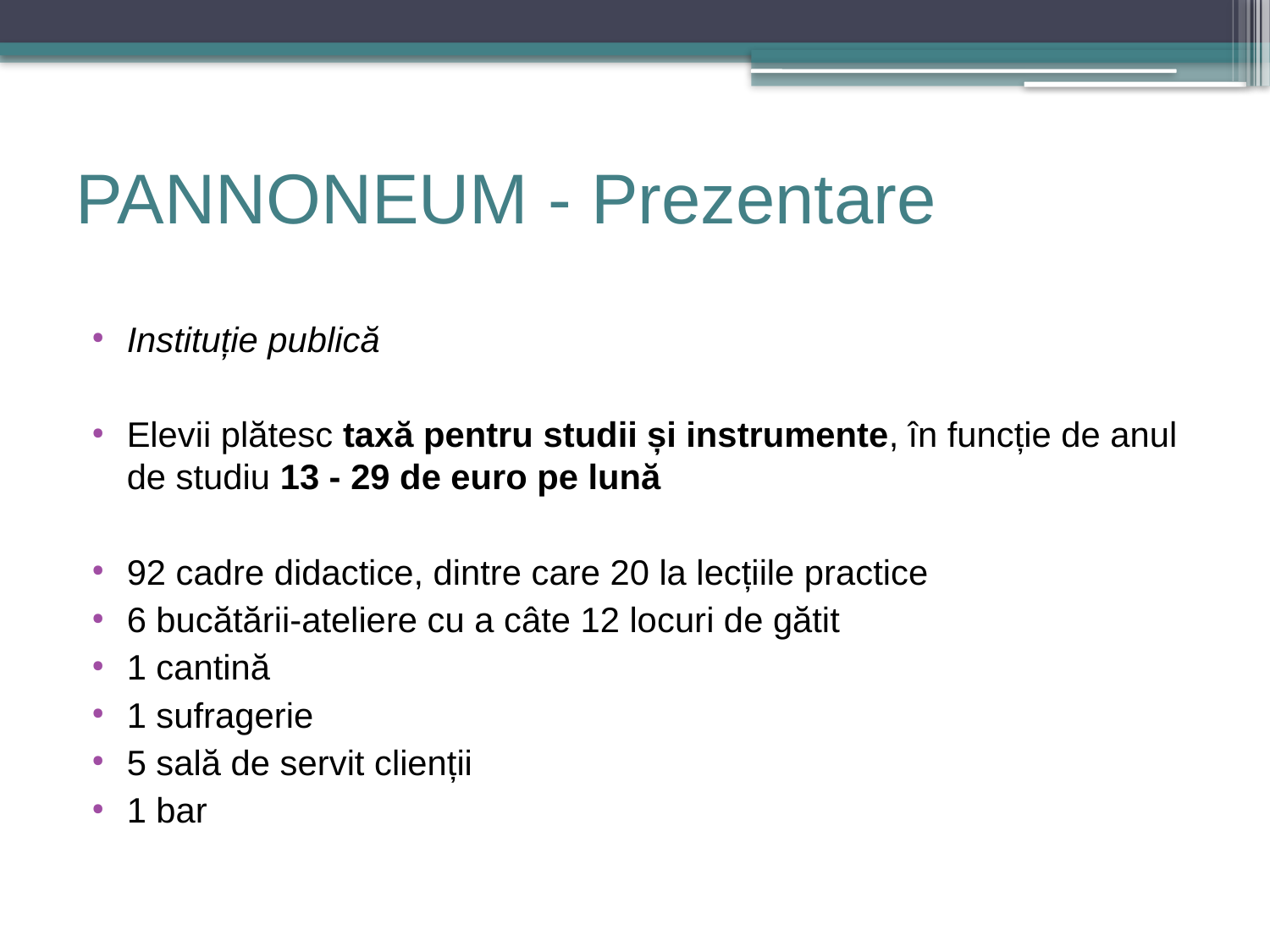

# PANNONEUM - Prezentare 	1/2

Instituție publică

Elevii plătesc taxă pentru studii și instrumente, în funcție de anul de studiu 13 - 29 de euro pe lună

92 cadre didactice, dintre care 20 la lecțiile practice
6 bucătării-ateliere cu a câte 12 locuri de gătit
1 cantină
1 sufragerie
5 sală de servit clienții
1 bar